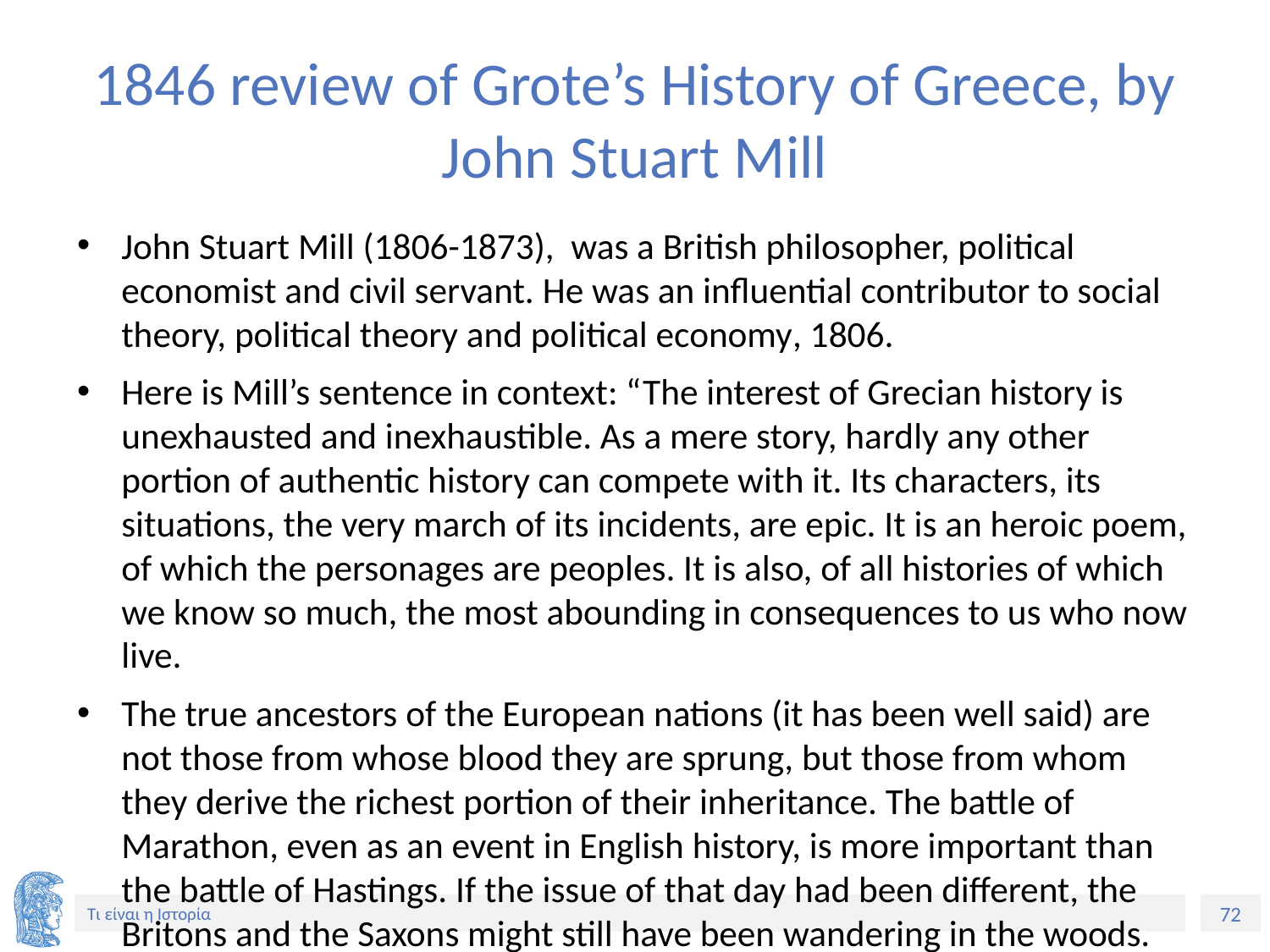

# 1846 review of Grote’s History of Greece, by John Stuart Mill
John Stuart Mill (1806-1873),  was a British philosopher, political economist and civil servant. He was an influential contributor to social theory, political theory and political economy, 1806.
Here is Mill’s sentence in context: “The interest of Grecian history is unexhausted and inexhaustible. As a mere story, hardly any other portion of authentic history can compete with it. Its characters, its situations, the very march of its incidents, are epic. It is an heroic poem, of which the personages are peoples. It is also, of all histories of which we know so much, the most abounding in consequences to us who now live.
The true ancestors of the European nations (it has been well said) are not those from whose blood they are sprung, but those from whom they derive the richest portion of their inheritance. The battle of Marathon, even as an event in English history, is more important than the battle of Hastings. If the issue of that day had been different, the Britons and the Saxons might still have been wandering in the woods.